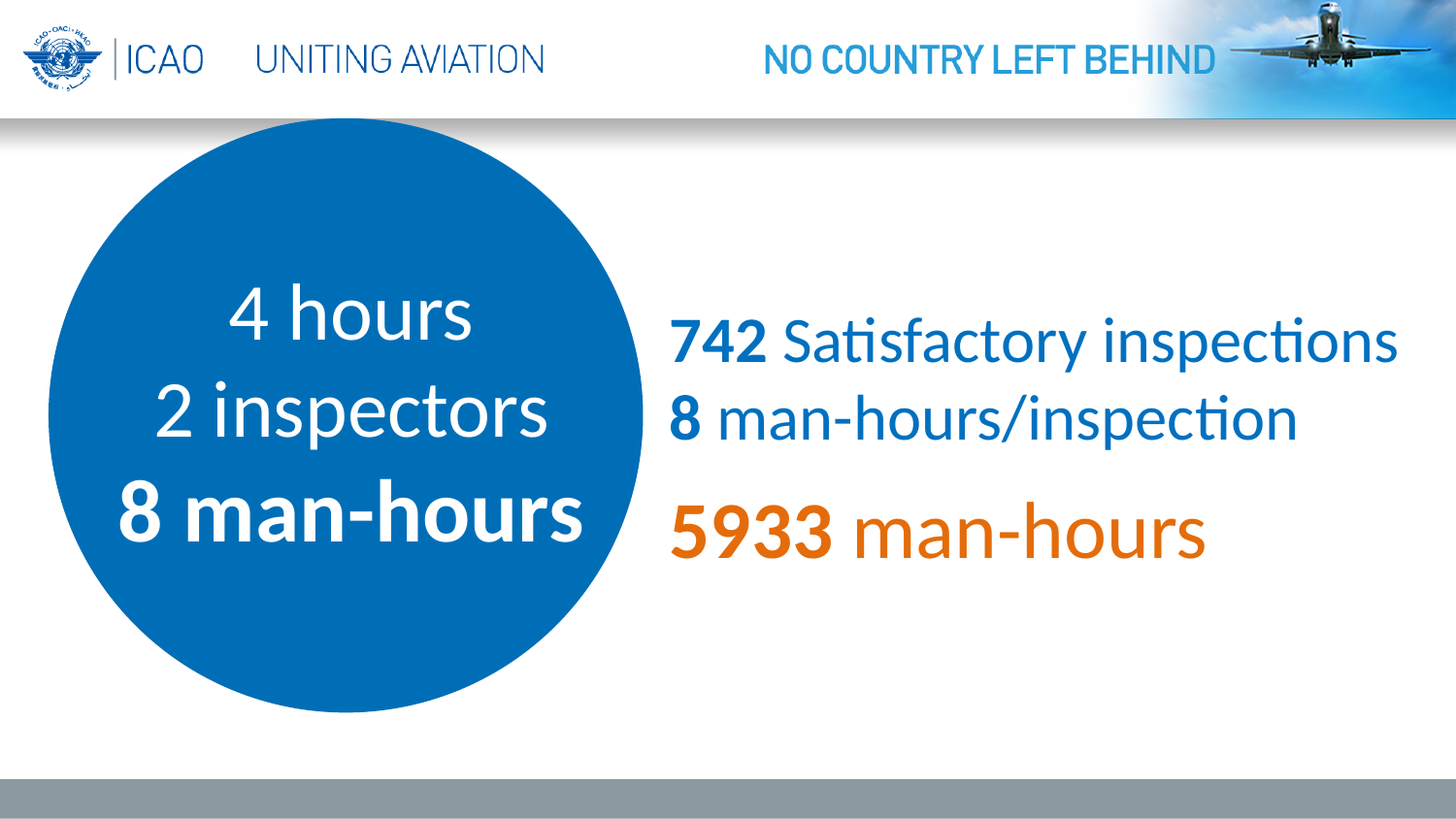

4 hours
2 inspectors
8 man-hours
742 Satisfactory inspections
8 man-hours/inspection
5933 man-hours